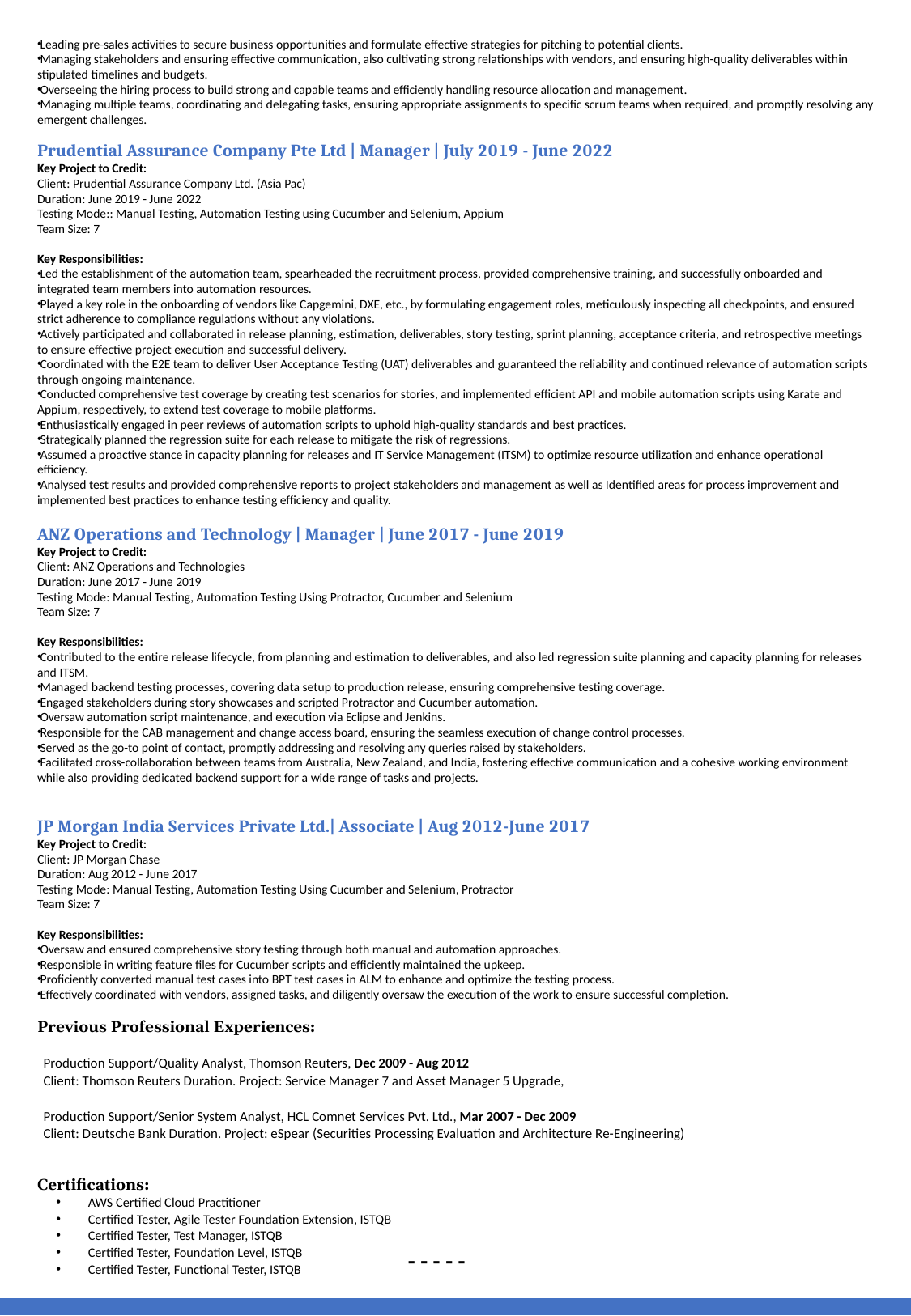

Leading pre-sales activities to secure business opportunities and formulate effective strategies for pitching to potential clients.
Managing stakeholders and ensuring effective communication, also cultivating strong relationships with vendors, and ensuring high-quality deliverables within stipulated timelines and budgets.
Overseeing the hiring process to build strong and capable teams and efficiently handling resource allocation and management.
Managing multiple teams, coordinating and delegating tasks, ensuring appropriate assignments to specific scrum teams when required, and promptly resolving any emergent challenges.

Prudential Assurance Company Pte Ltd | Manager | July 2019 - June 2022
Key Project to Credit:
Client: Prudential Assurance Company Ltd. (Asia Pac)
Duration: June 2019 - June 2022
Testing Mode:: Manual Testing, Automation Testing using Cucumber and Selenium, Appium
Team Size: 7

Key Responsibilities:
Led the establishment of the automation team, spearheaded the recruitment process, provided comprehensive training, and successfully onboarded and integrated team members into automation resources.
Played a key role in the onboarding of vendors like Capgemini, DXE, etc., by formulating engagement roles, meticulously inspecting all checkpoints, and ensured strict adherence to compliance regulations without any violations.
Actively participated and collaborated in release planning, estimation, deliverables, story testing, sprint planning, acceptance criteria, and retrospective meetings to ensure effective project execution and successful delivery.
Coordinated with the E2E team to deliver User Acceptance Testing (UAT) deliverables and guaranteed the reliability and continued relevance of automation scripts through ongoing maintenance.
Conducted comprehensive test coverage by creating test scenarios for stories, and implemented efficient API and mobile automation scripts using Karate and Appium, respectively, to extend test coverage to mobile platforms.
Enthusiastically engaged in peer reviews of automation scripts to uphold high-quality standards and best practices.
Strategically planned the regression suite for each release to mitigate the risk of regressions.
Assumed a proactive stance in capacity planning for releases and IT Service Management (ITSM) to optimize resource utilization and enhance operational efficiency.
Analysed test results and provided comprehensive reports to project stakeholders and management as well as Identified areas for process improvement and implemented best practices to enhance testing efficiency and quality.

ANZ Operations and Technology | Manager | June 2017 - June 2019
Key Project to Credit:
Client: ANZ Operations and Technologies
Duration: June 2017 - June 2019
Testing Mode: Manual Testing, Automation Testing Using Protractor, Cucumber and Selenium
Team Size: 7

Key Responsibilities:
Contributed to the entire release lifecycle, from planning and estimation to deliverables, and also led regression suite planning and capacity planning for releases and ITSM.
Managed backend testing processes, covering data setup to production release, ensuring comprehensive testing coverage.
Engaged stakeholders during story showcases and scripted Protractor and Cucumber automation.
Oversaw automation script maintenance, and execution via Eclipse and Jenkins.
Responsible for the CAB management and change access board, ensuring the seamless execution of change control processes.
Served as the go-to point of contact, promptly addressing and resolving any queries raised by stakeholders.
Facilitated cross-collaboration between teams from Australia, New Zealand, and India, fostering effective communication and a cohesive working environment while also providing dedicated backend support for a wide range of tasks and projects.

JP Morgan India Services Private Ltd.| Associate | Aug 2012-June 2017
Key Project to Credit:
Client: JP Morgan Chase
Duration: Aug 2012 - June 2017
Testing Mode: Manual Testing, Automation Testing Using Cucumber and Selenium, Protractor
Team Size: 7

Key Responsibilities:
Oversaw and ensured comprehensive story testing through both manual and automation approaches.
Responsible in writing feature files for Cucumber scripts and efficiently maintained the upkeep.
Proficiently converted manual test cases into BPT test cases in ALM to enhance and optimize the testing process.
Effectively coordinated with vendors, assigned tasks, and diligently oversaw the execution of the work to ensure successful completion.

Previous Professional Experiences:

  Production Support/Quality Analyst, Thomson Reuters, Dec 2009 - Aug 2012
  Client: Thomson Reuters Duration. Project: Service Manager 7 and Asset Manager 5 Upgrade,

  Production Support/Senior System Analyst, HCL Comnet Services Pvt. Ltd., Mar 2007 - Dec 2009
  Client: Deutsche Bank Duration. Project: eSpear (Securities Processing Evaluation and Architecture Re-Engineering)

Certifications:
AWS Certified Cloud Practitioner
Certified Tester, Agile Tester Foundation Extension, ISTQB
Certified Tester, Test Manager, ISTQB
Certified Tester, Foundation Level, ISTQB
Certified Tester, Functional Tester, ISTQB
- - - - -